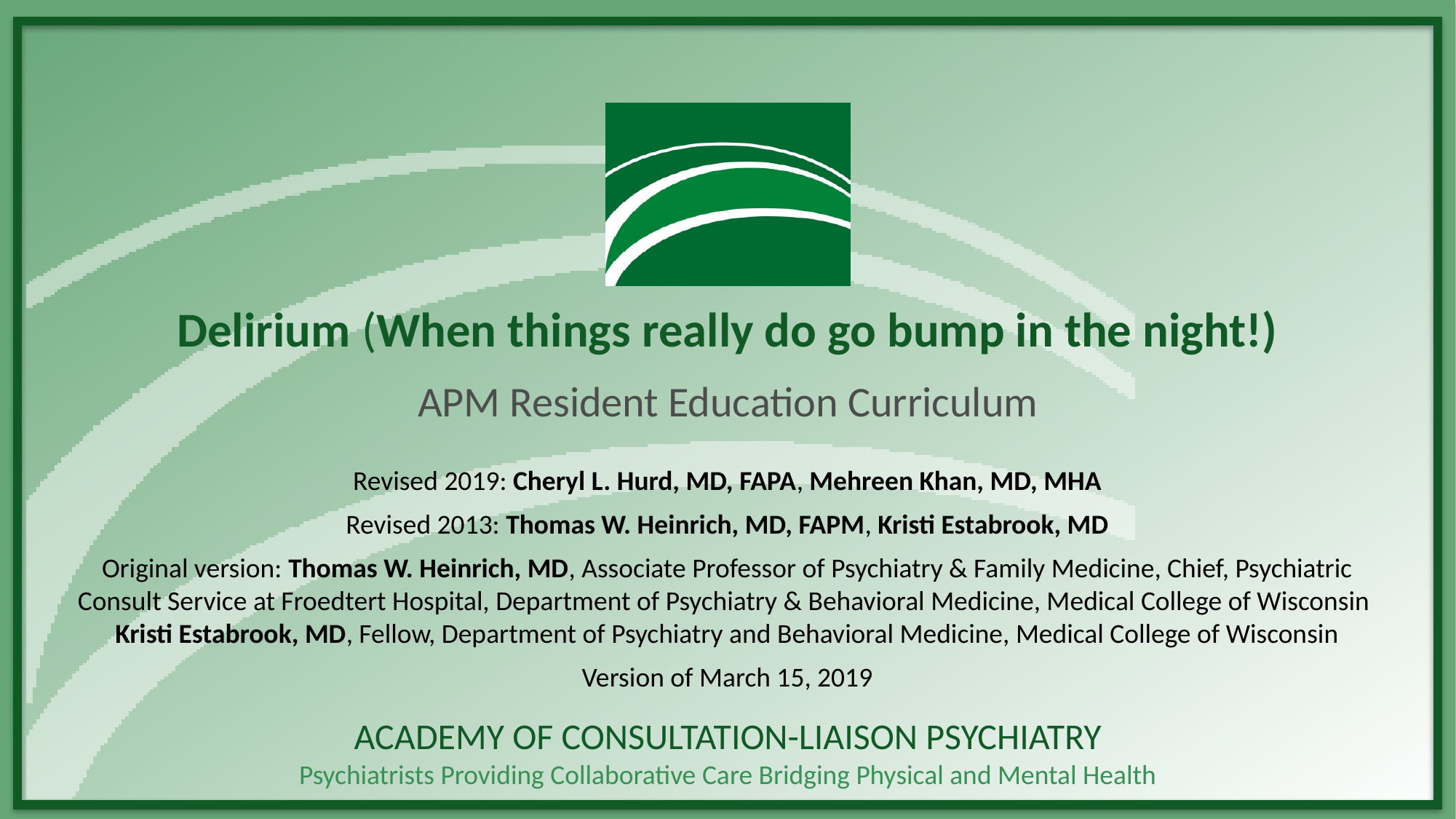

# Delirium (When things really do go bump in the night!)
APM Resident Education Curriculum
Revised 2019: Cheryl L. Hurd, MD, FAPA, Mehreen Khan, MD, MHA

Revised 2013: Thomas W. Heinrich, MD, FAPM, Kristi Estabrook, MD

Original version: Thomas W. Heinrich, MD, Associate Professor of Psychiatry & Family Medicine, Chief, Psychiatric Consult Service at Froedtert Hospital, Department of Psychiatry & Behavioral Medicine, Medical College of Wisconsin
Kristi Estabrook, MD, Fellow, Department of Psychiatry and Behavioral Medicine, Medical College of Wisconsin

Version of March 15, 2019